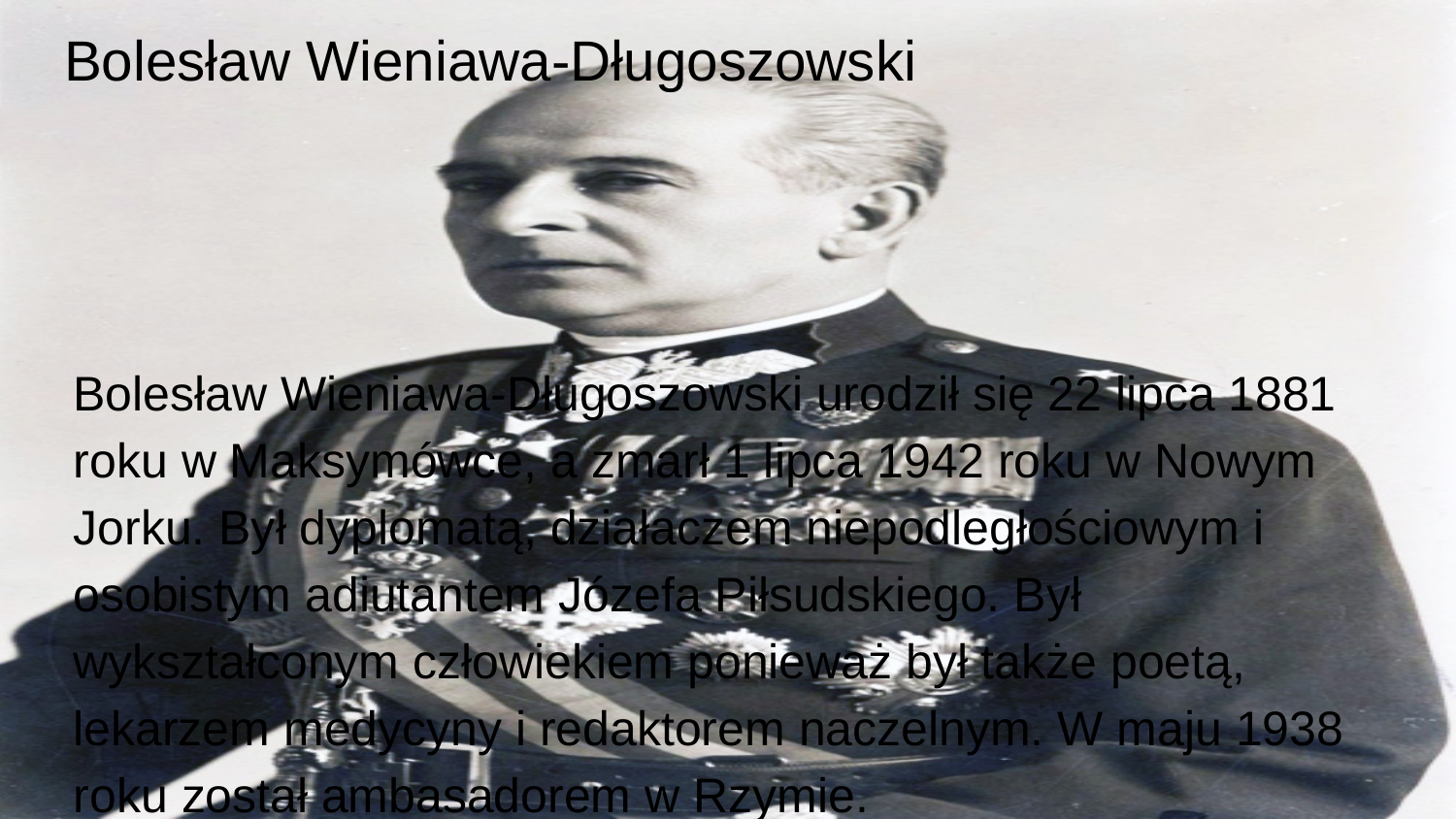

# Bolesław Wieniawa-Długoszowski
Bolesław Wieniawa-Długoszowski urodził się 22 lipca 1881  roku w Maksymówce, a zmarł 1 lipca 1942 roku w Nowym Jorku. Był dyplomatą, działaczem niepodległościowym i osobistym adiutantem Józefa Piłsudskiego. Był wykształconym człowiekiem ponieważ był także poetą, lekarzem medycyny i redaktorem naczelnym. W maju 1938 roku został ambasadorem w Rzymie.